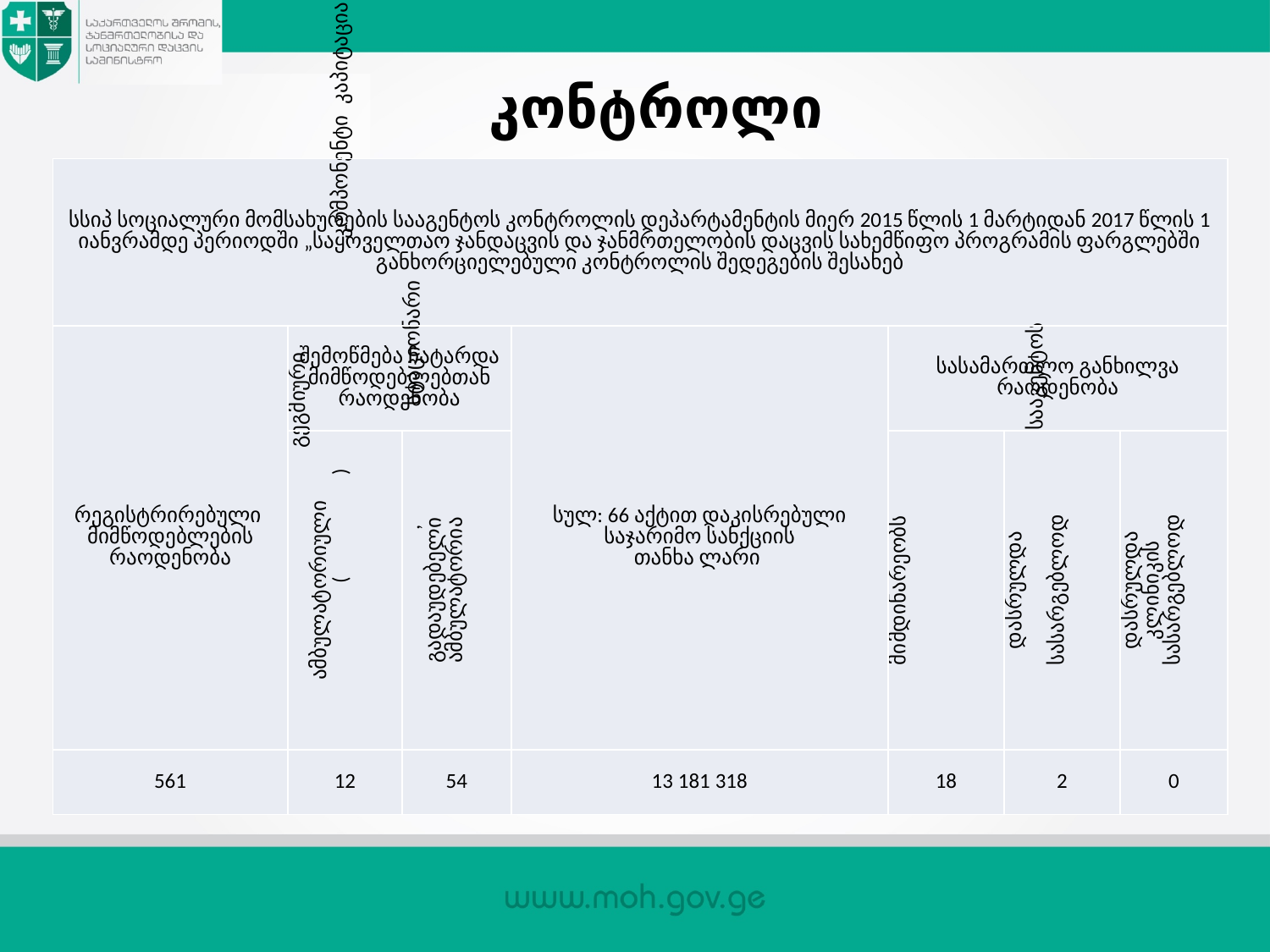

# კონტროლი
| სსიპ სოციალური მომსახურების სააგენტოს კონტროლის დეპარტამენტის მიერ 2015 წლის 1 მარტიდან 2017 წლის 1 იანვრამდე პერიოდში „საყოველთაო ჯანდაცვის და ჯანმრთელობის დაცვის სახემწიფო პროგრამის ფარგლებში განხორციელებული კონტროლის შედეგების შესახებ |  |  |  |  |  |  |
| --- | --- | --- | --- | --- | --- | --- |
| რეგისტრირებული მიმწოდებლების რაოდენობა | შემოწმება ჩატარდა მიმწოდებლებთან რაოდენობა |  | სულ: 66 აქტით დაკისრებული საჯარიმო სანქციის თანხა ლარი | სასამართლო განხილვა რაოდენობა |  |  |
|  | გეგმიური ამბულატორიული კომპონენტი (კაპიტაცია) | სტაციონარი, გადაუდებელი ამბულატორია |  | მიმდინარეობს | დასრულდა სააგენტოს სასარგებლოდ | დასრულდა კლინიკის სასარგებლოდ |
| 561 | 12 | 54 | 13 181 318 | 18 | 2 | 0 |